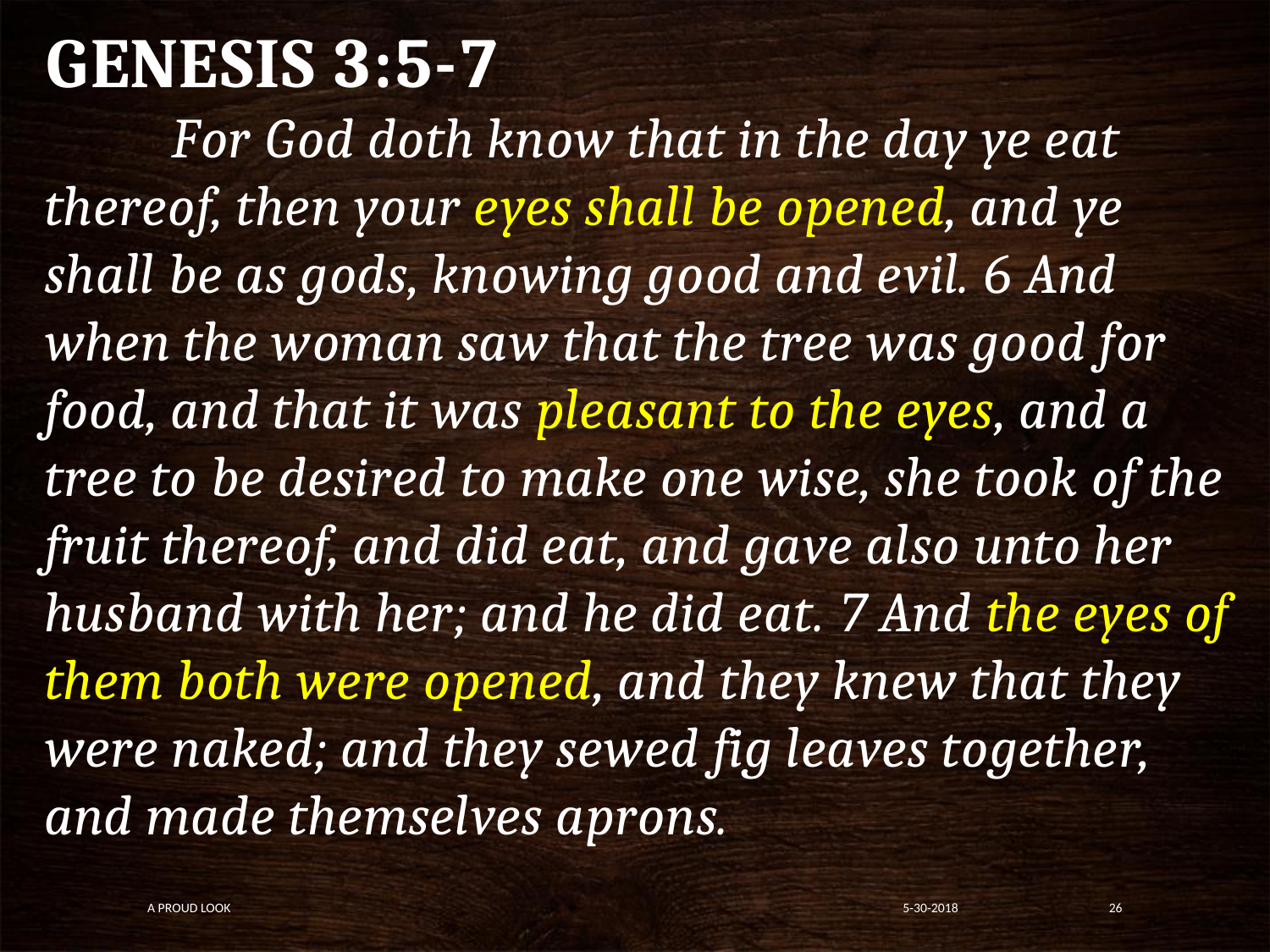

GENESIS 3:5-7
	For God doth know that in the day ye eat thereof, then your eyes shall be opened, and ye shall be as gods, knowing good and evil. 6 And when the woman saw that the tree was good for food, and that it was pleasant to the eyes, and a tree to be desired to make one wise, she took of the fruit thereof, and did eat, and gave also unto her husband with her; and he did eat. 7 And the eyes of them both were opened, and they knew that they were naked; and they sewed fig leaves together, and made themselves aprons.
A Proud Look
5-30-2018
26